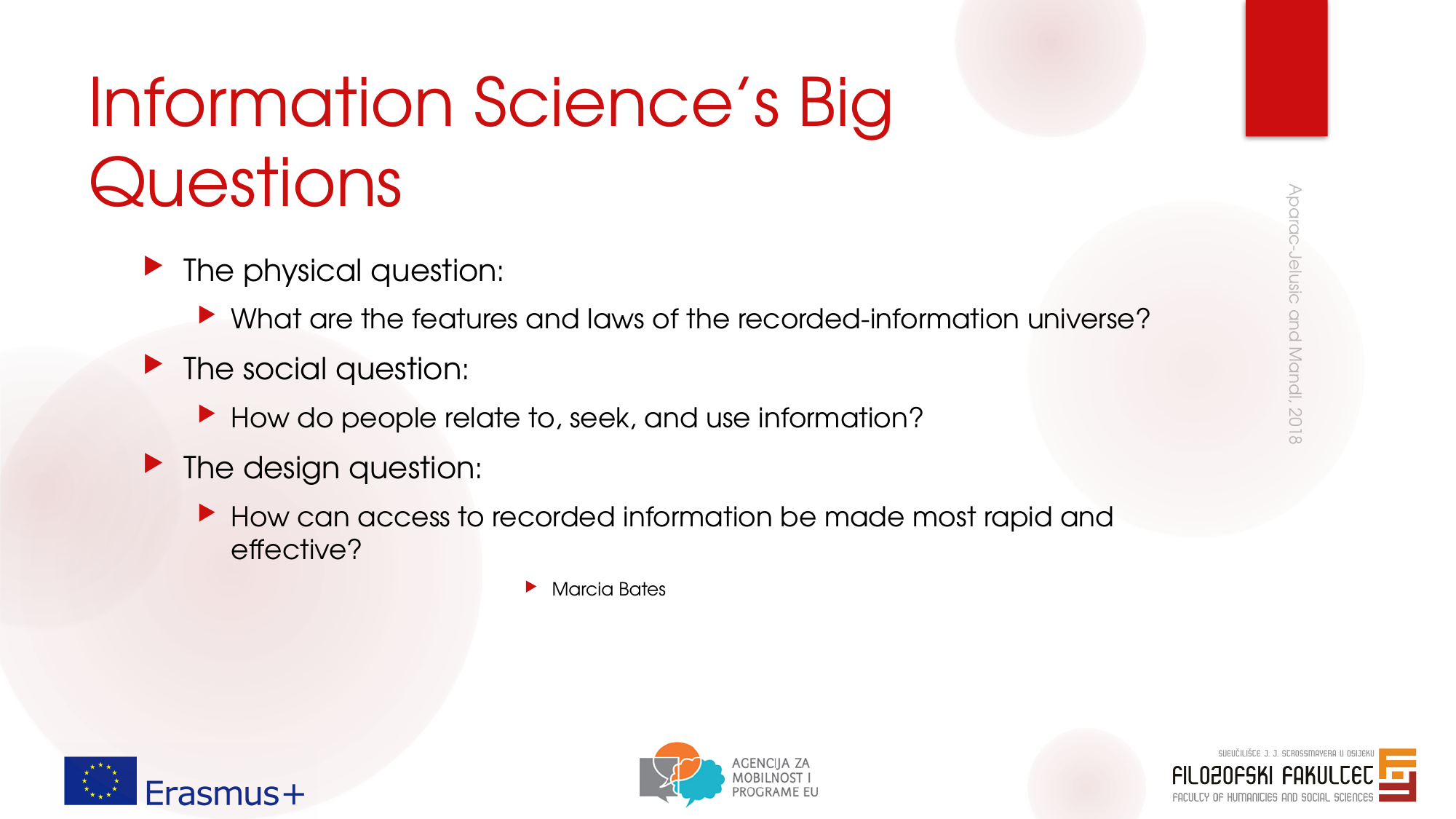

# Information Science’s Big Questions
The physical question:
What are the features and laws of the recorded-information universe?
The social question:
How do people relate to, seek, and use information?
The design question:
How can access to recorded information be made most rapid and effective?
Marcia Bates

Aparac-Jelusic and Mandl, 2018